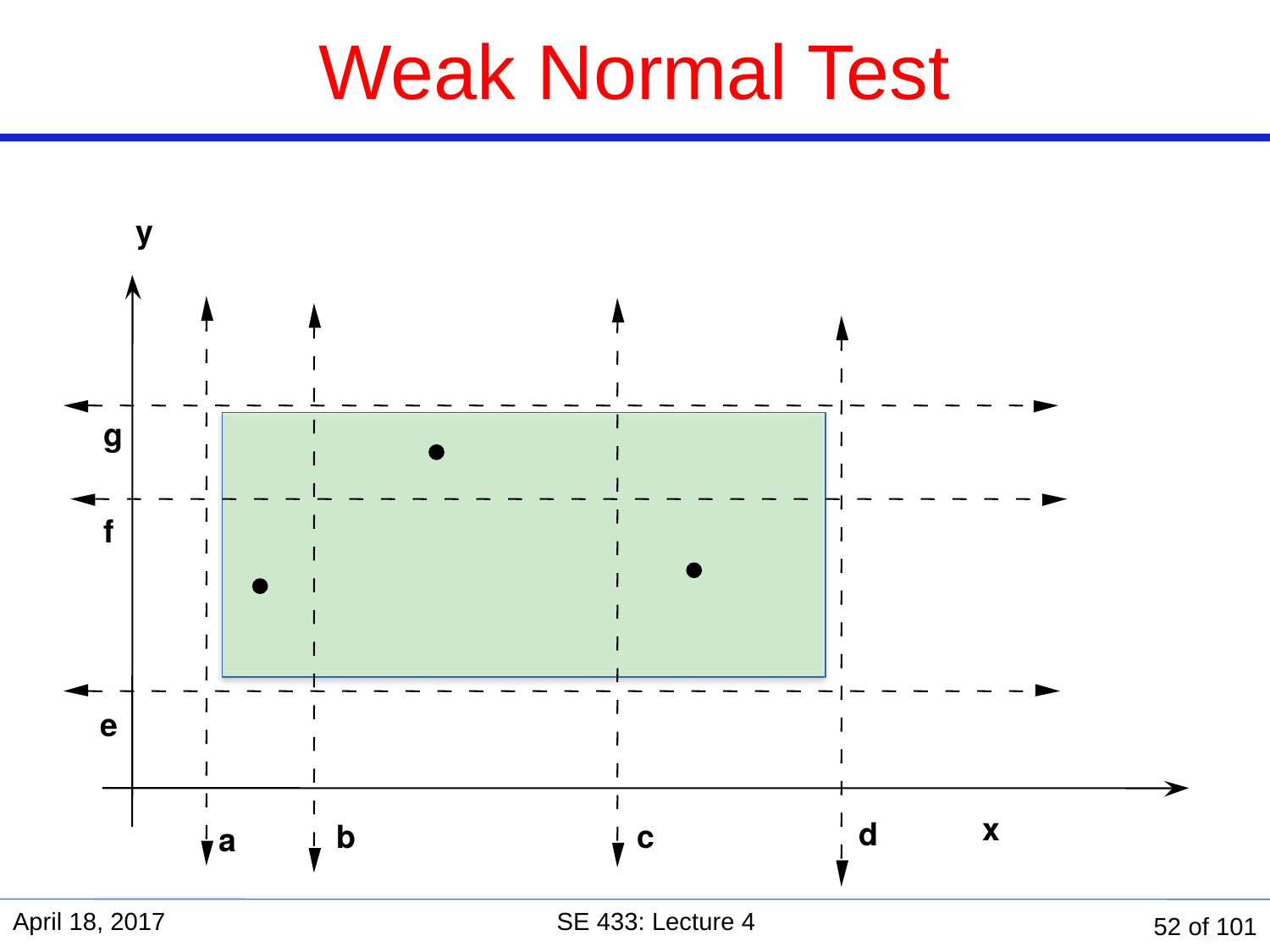

# Weak Normal Test

y

g

f

e

x

d
b
c
a

April 18, 2017
SE 433: Lecture 4
52 of 101